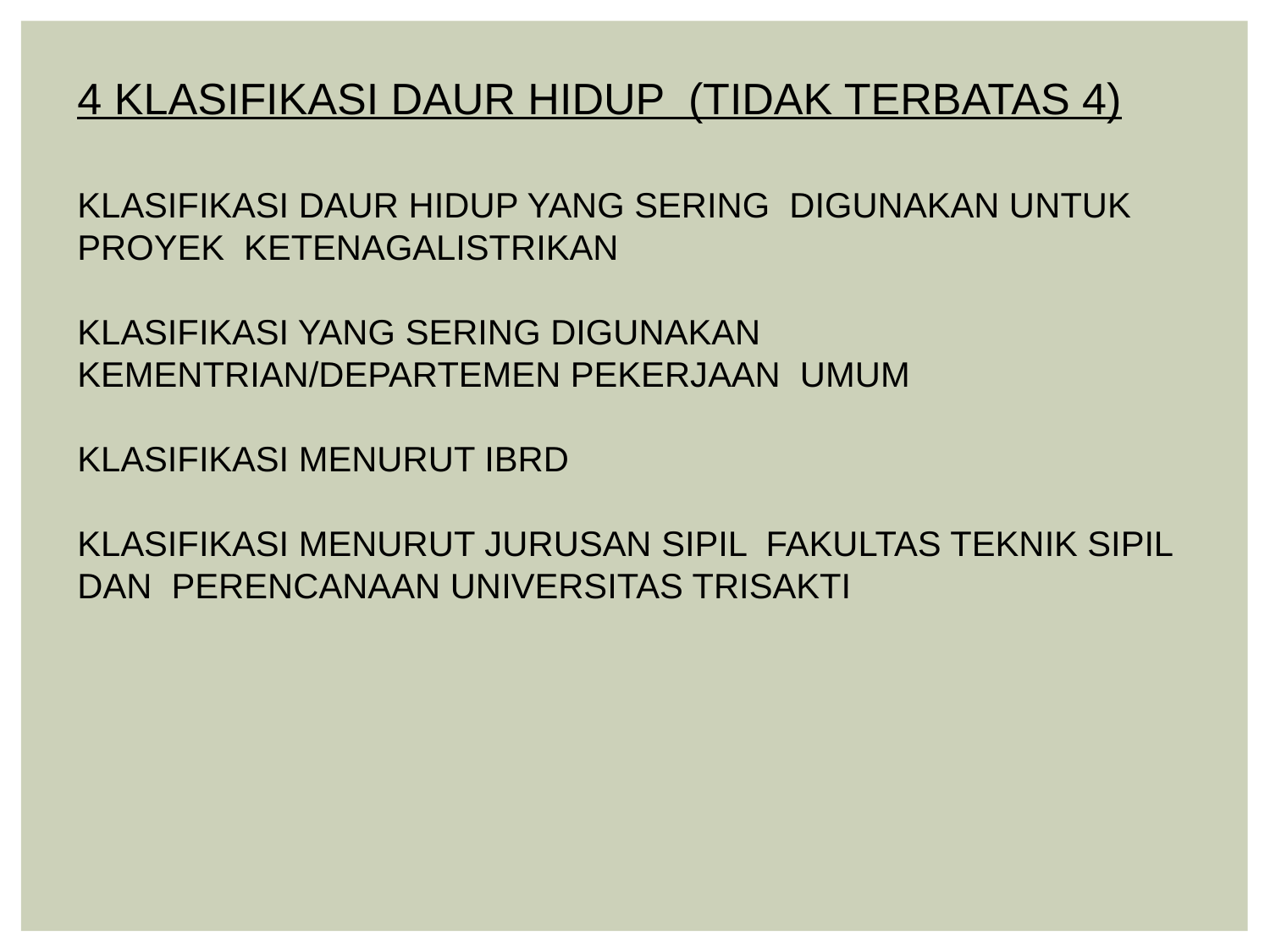

4 KLASIFIKASI DAUR HIDUP  (TIDAK TERBATAS 4)
KLASIFIKASI DAUR HIDUP YANG SERING  DIGUNAKAN UNTUK PROYEK  KETENAGALISTRIKAN

KLASIFIKASI YANG SERING DIGUNAKAN  KEMENTRIAN/DEPARTEMEN PEKERJAAN  UMUM

KLASIFIKASI MENURUT IBRD

KLASIFIKASI MENURUT JURUSAN SIPIL  FAKULTAS TEKNIK SIPIL DAN  PERENCANAAN UNIVERSITAS TRISAKTI